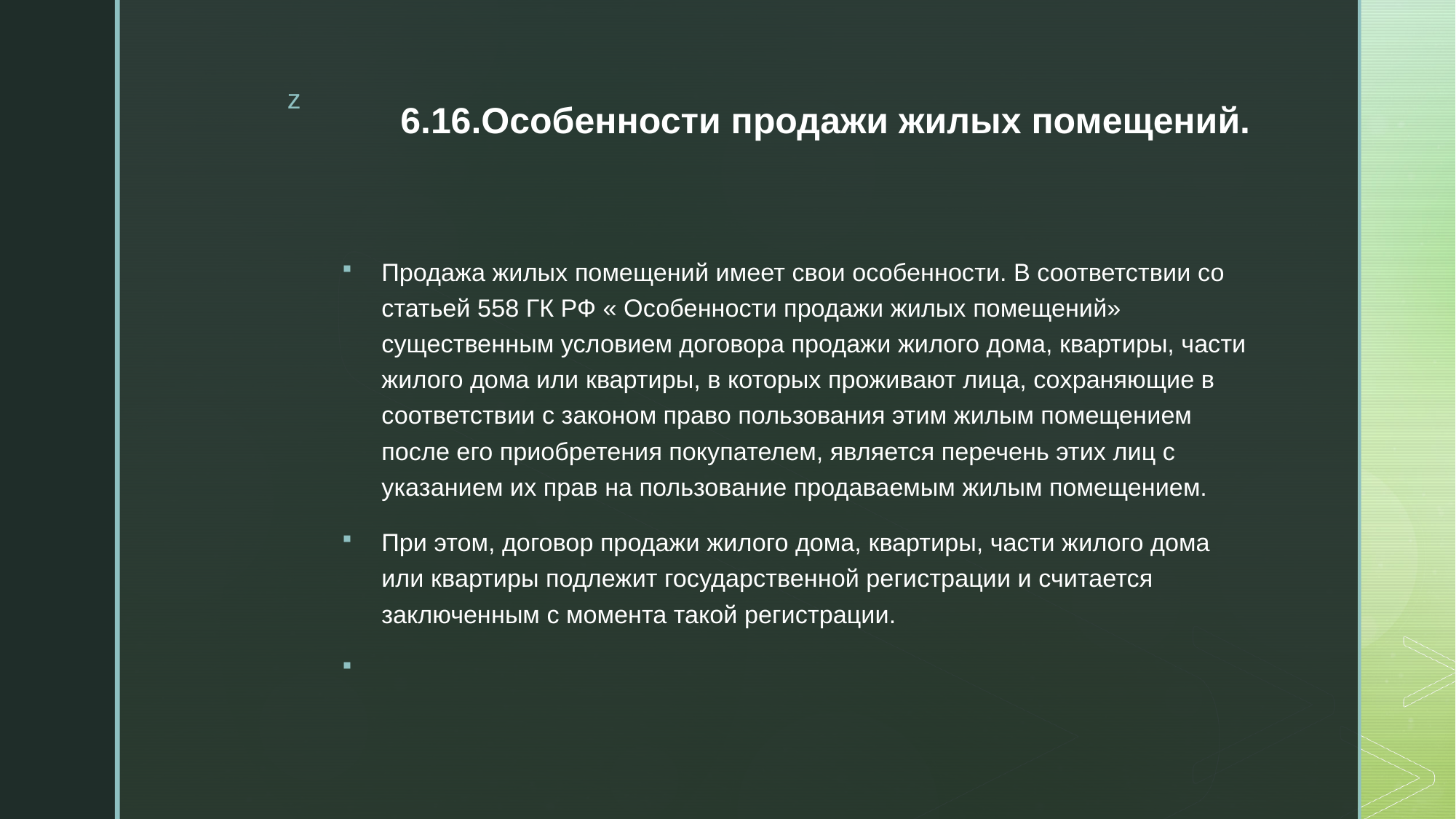

# 6.16.Особенности продажи жилых помещений.
Продажа жилых помещений имеет свои особенности. В соответствии со статьей 558 ГК РФ « Особенности продажи жилых помещений» существенным условием договора продажи жилого дома, квартиры, части жилого дома или квартиры, в которых проживают лица, сохраняющие в соответствии с законом право пользования этим жилым помещением после его приобретения покупателем, является перечень этих лиц с указанием их прав на пользование продаваемым жилым помещением.
При этом, договор продажи жилого дома, квартиры, части жилого дома или квартиры подлежит государственной регистрации и считается заключенным с момента такой регистрации.